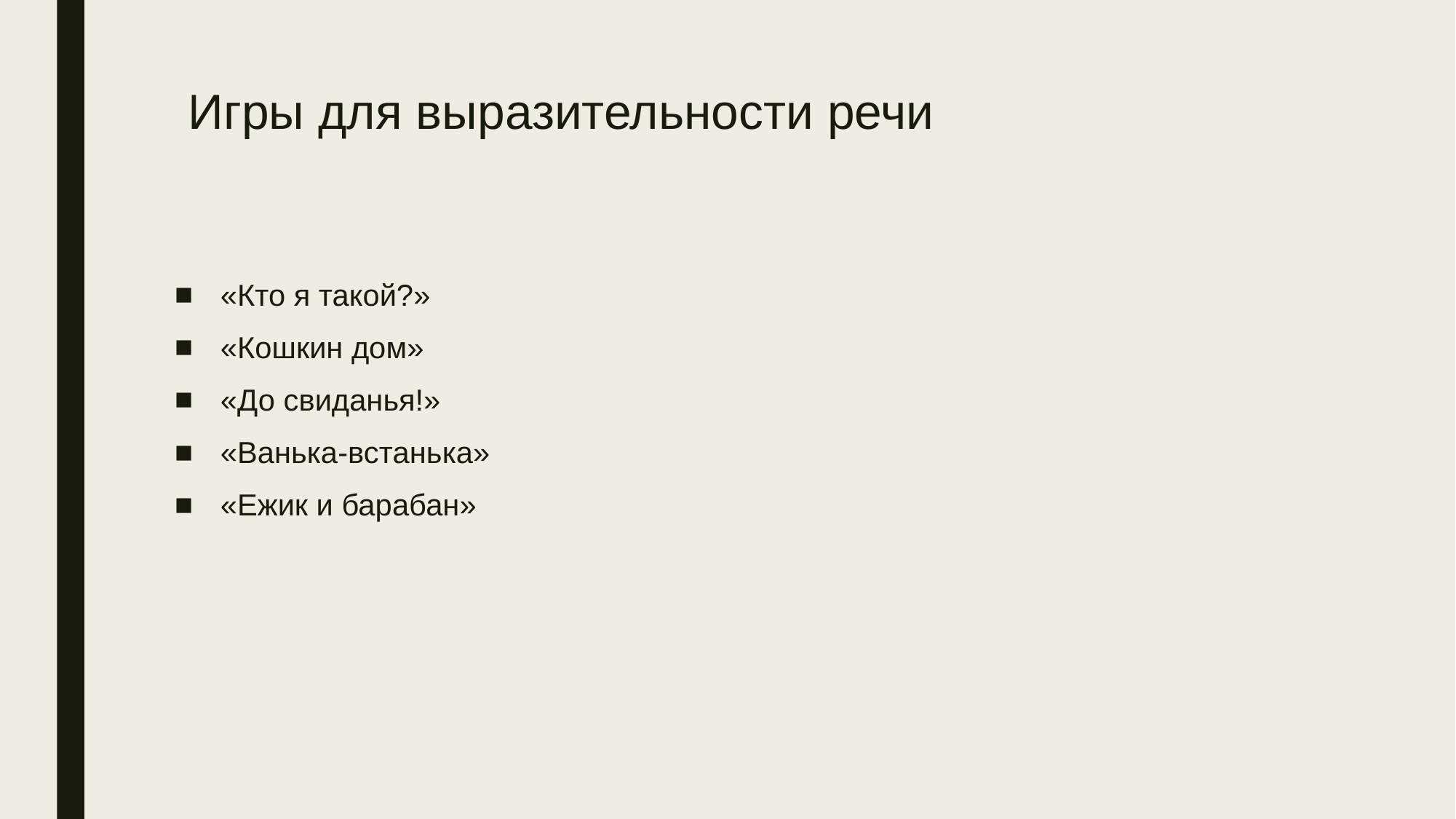

# Игры для выразительности речи
«Кто я такой?»
«Кошкин дом»
«До свиданья!»
«Ванька-встанька»
«Ежик и барабан»